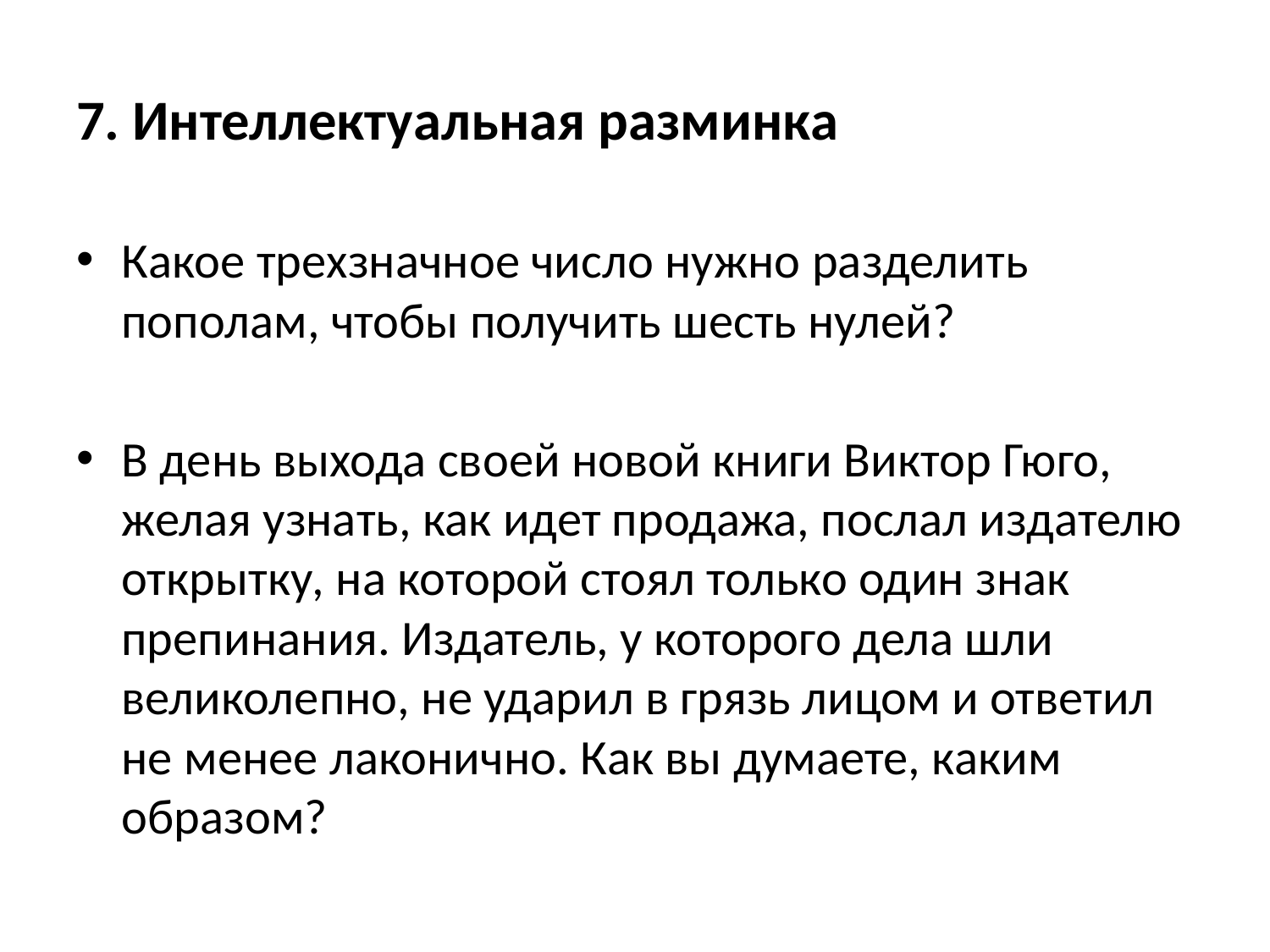

# 7. Интеллектуальная разминка
Какое трехзначное число нужно разделить пополам, чтобы получить шесть нулей?

В день выхода своей новой книги Виктор Гюго, желая узнать, как идет продажа, послал издателю открытку, на которой стоял только один знак препинания. Издатель, у которого дела шли великолепно, не ударил в грязь лицом и ответил не менее лаконично. Как вы думаете, каким образом?